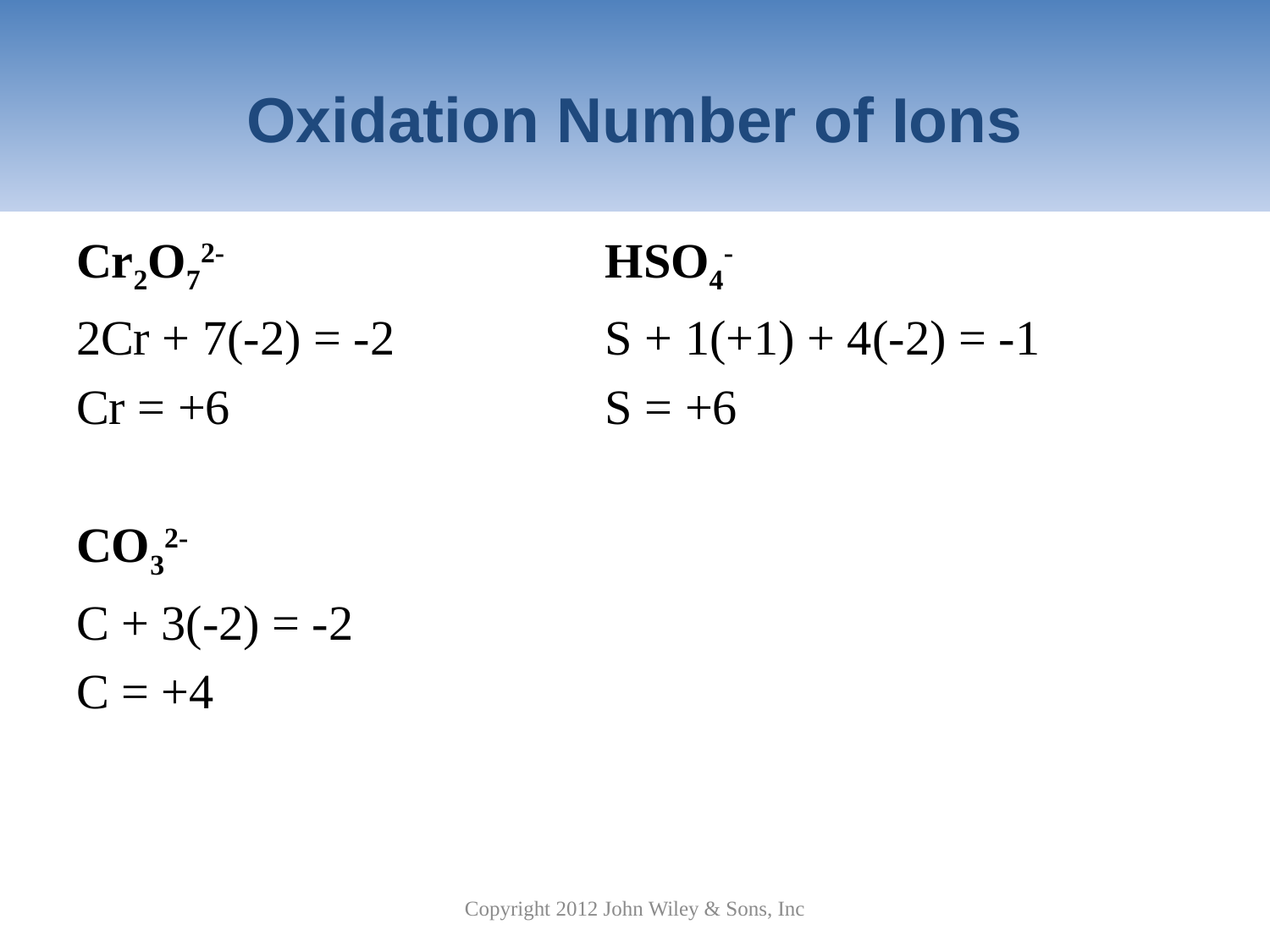

# Oxidation Number of Ions
Cr2O72-
2Cr + 7(-2) = -2
Cr = +6

CO32-
C + 3(-2) = -2
C = +4

HSO4-
S + 1(+1) + 4(-2) = -1
S = +6

Copyright 2012 John Wiley & Sons, Inc